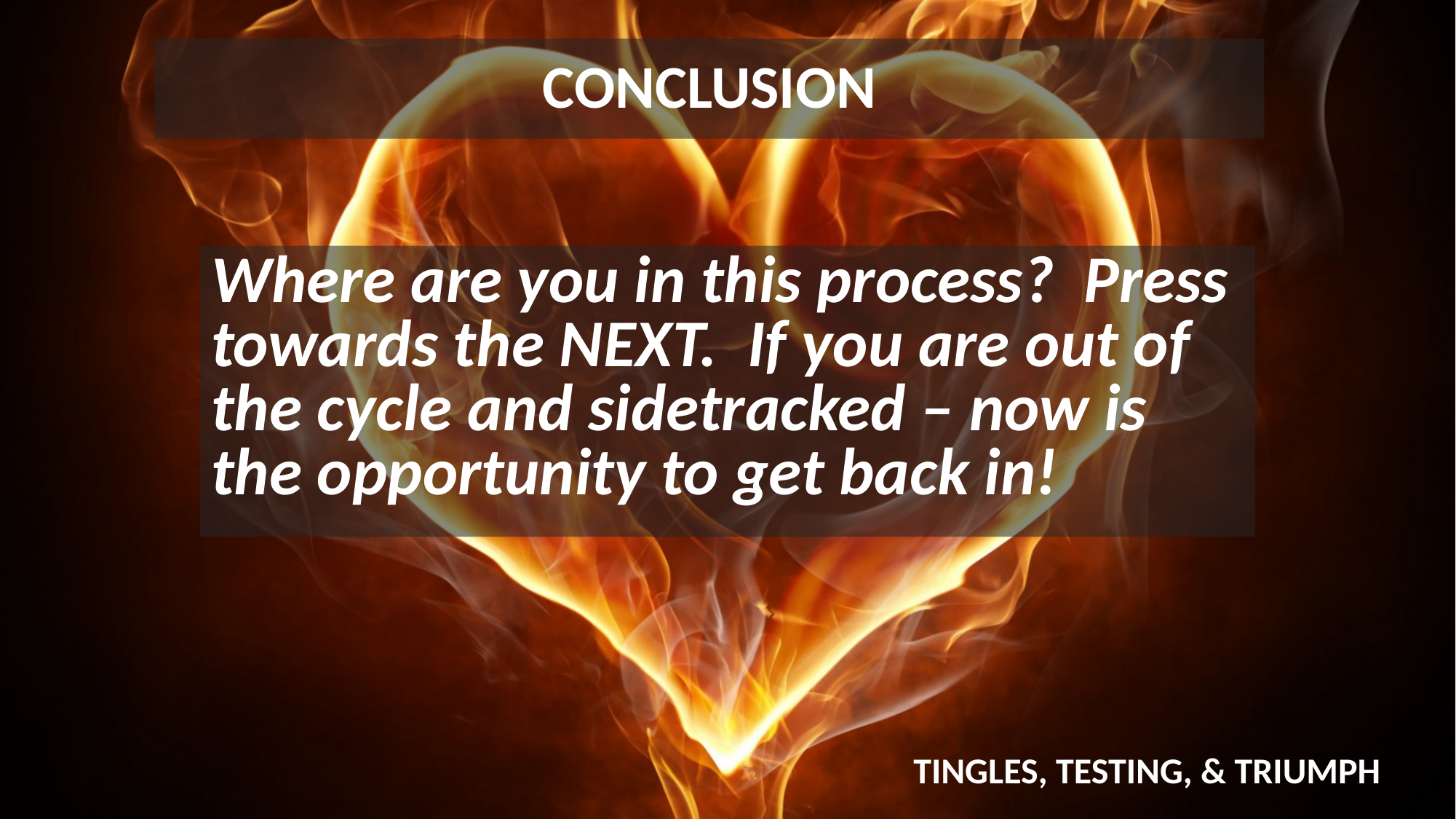

CONCLUSION
Where are you in this process?  Press towards the NEXT.  If you are out of the cycle and sidetracked – now is the opportunity to get back in!
TINGLES, TESTING, & TRIUMPH